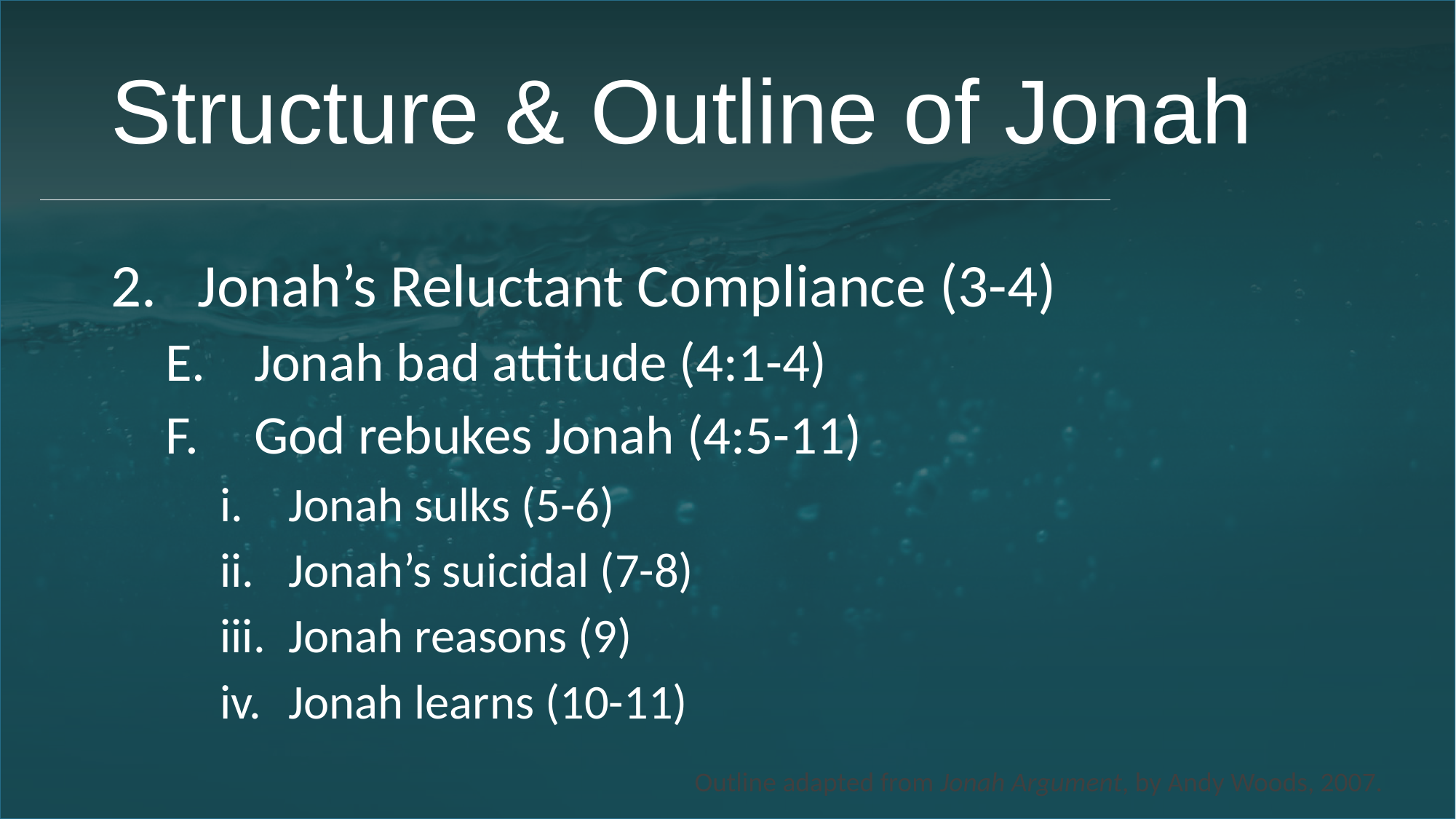

# Structure & Outline of Jonah
2.   Jonah’s Reluctant Compliance (3-4)
Jonah bad attitude (4:1-4)
God rebukes Jonah (4:5-11)
Jonah sulks (5-6)
Jonah’s suicidal (7-8)
Jonah reasons (9)
Jonah learns (10-11)

Outline adapted from Jonah Argument, by Andy Woods, 2007.